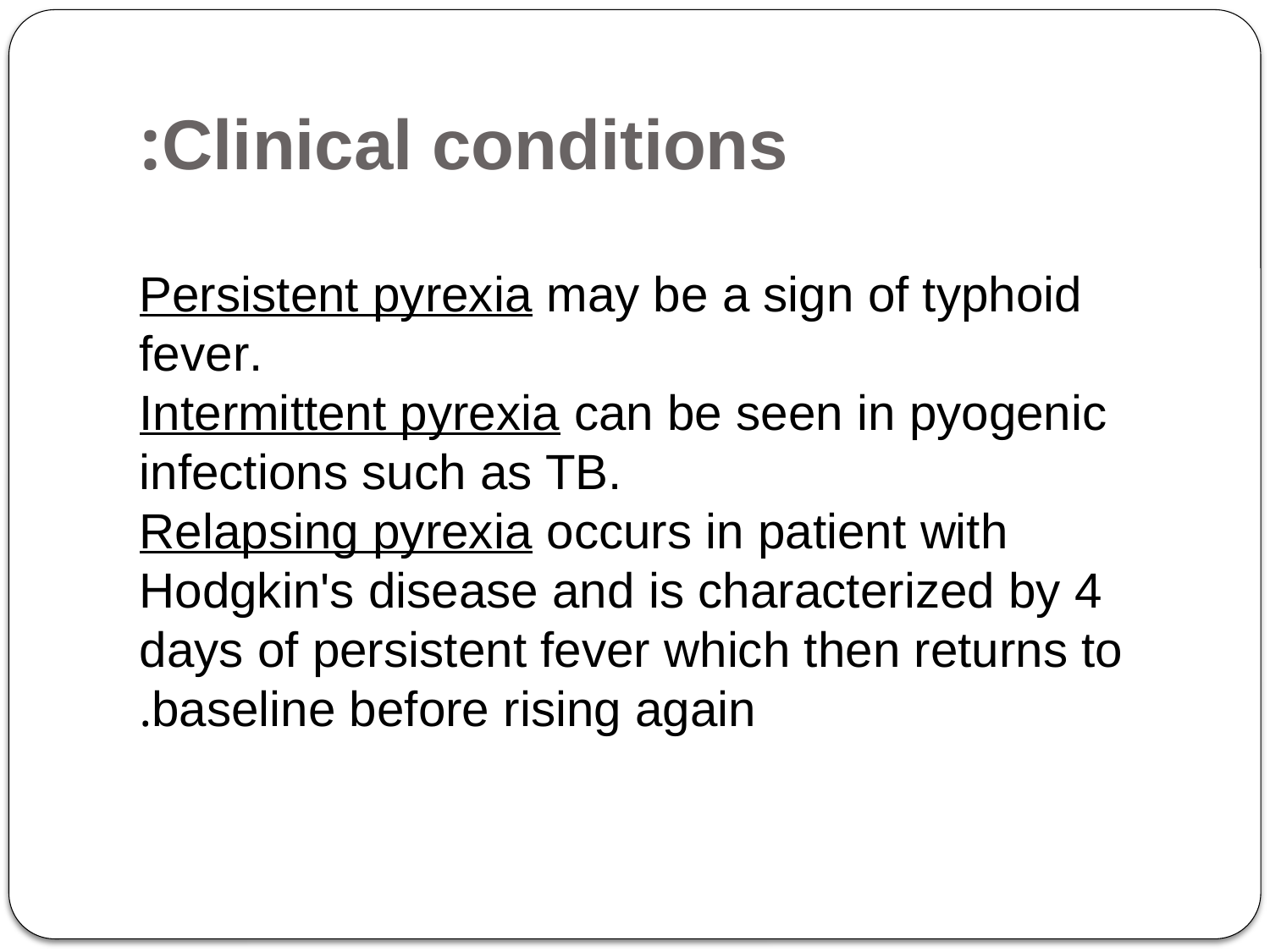

# Clinical conditions:
Persistent pyrexia may be a sign of typhoid fever.
Intermittent pyrexia can be seen in pyogenic infections such as TB.
Relapsing pyrexia occurs in patient with Hodgkin's disease and is characterized by 4 days of persistent fever which then returns to baseline before rising again.